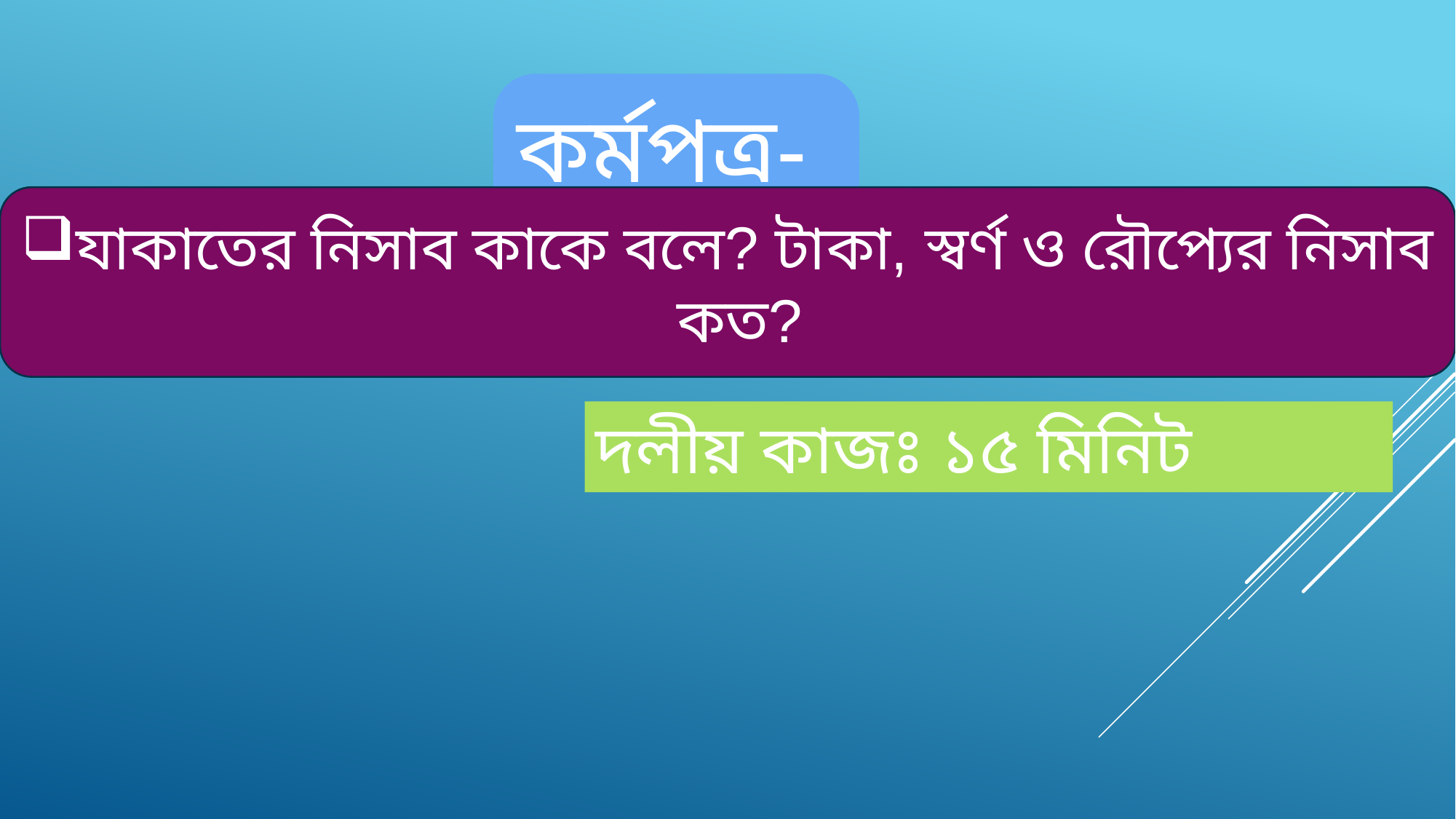

কর্মপত্র-৩
যাকাতের নিসাব কাকে বলে? টাকা, স্বর্ণ ও রৌপ্যের নিসাব কত?
দলীয় কাজঃ ১৫ মিনিট